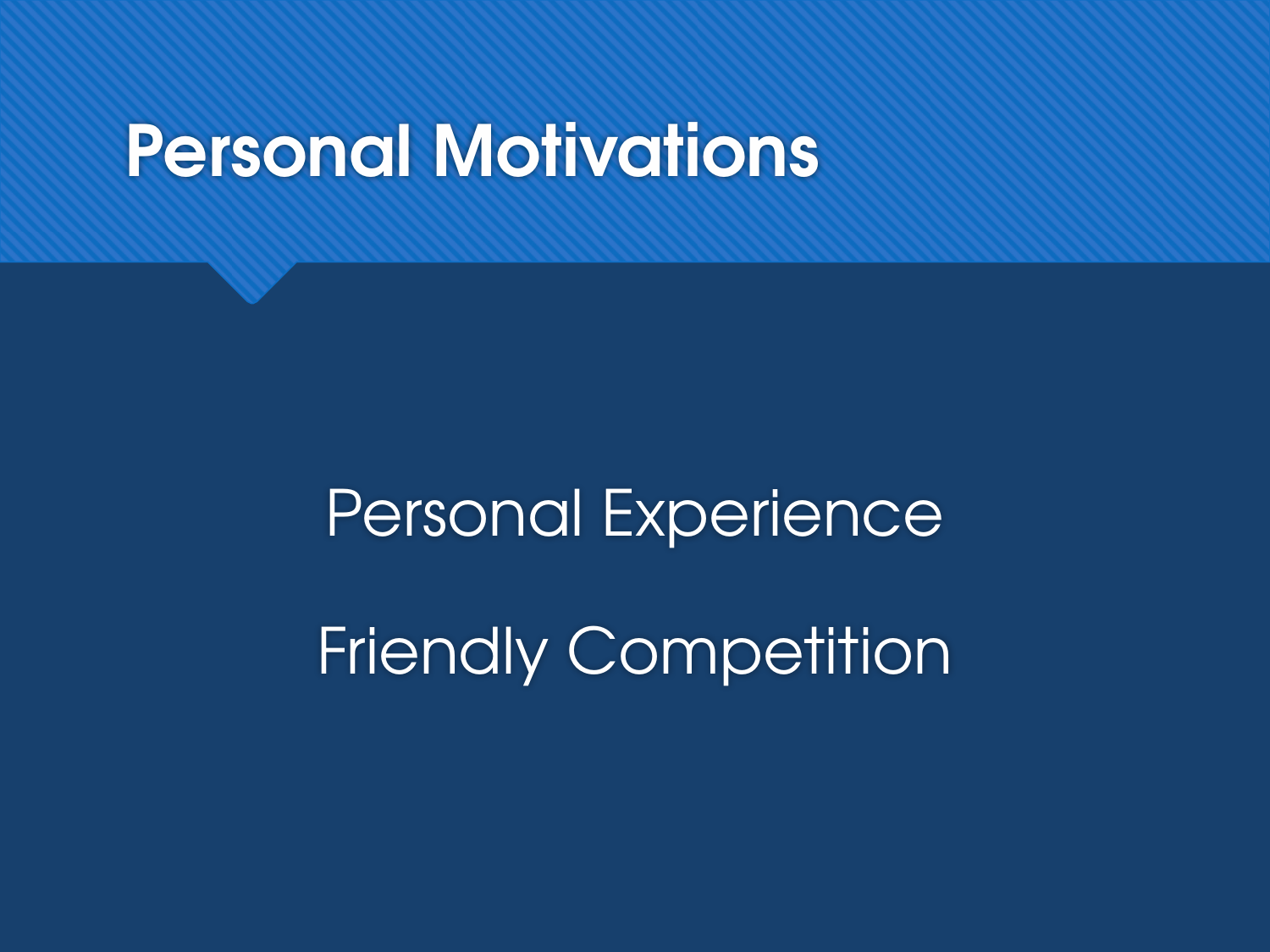

# Personal Motivations
Personal Experience
Friendly Competition